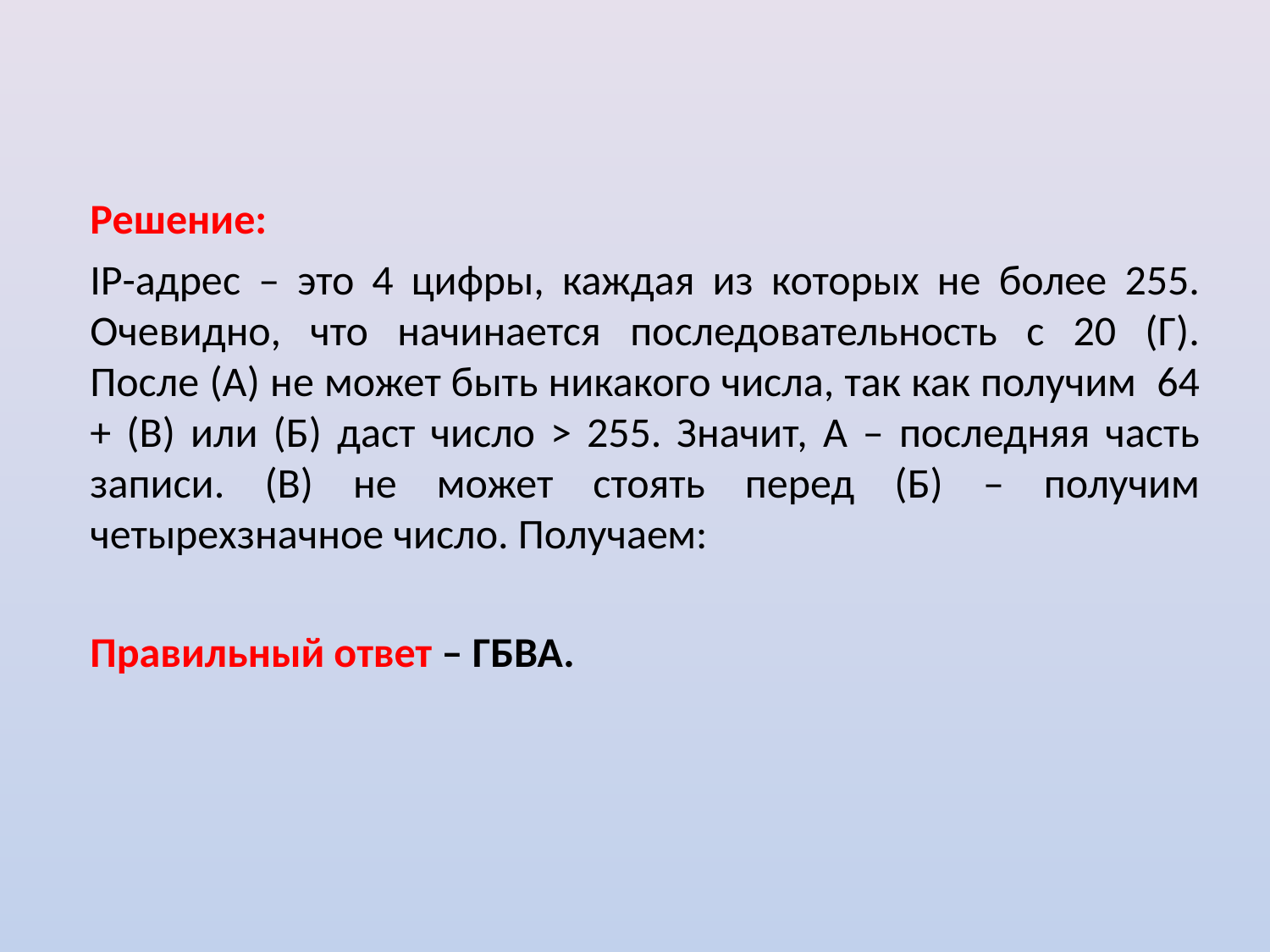

Решение:
	IP-адрес – это 4 цифры, каждая из которых не более 255. Очевидно, что начинается последовательность с 20 (Г). После (А) не может быть никакого числа, так как получим  64 + (В) или (Б) даст число > 255. Значит, А – последняя часть записи. (В) не может стоять перед (Б) – получим четырехзначное число. Получаем:

	Правильный ответ – ГБВА.